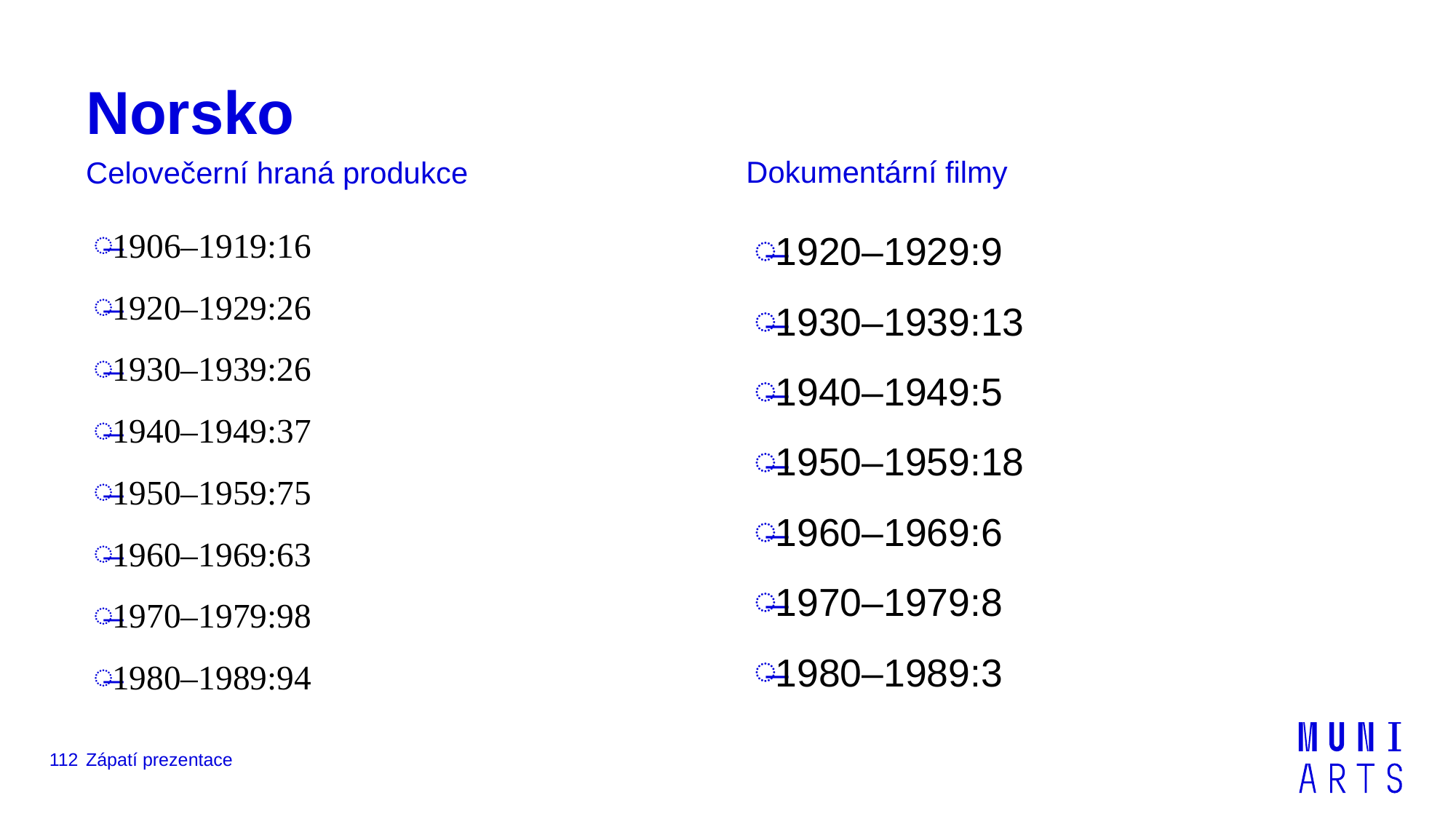

# Norsko
Dokumentární filmy
Celovečerní hraná produkce
1906–1919:16
1920–1929:26
1930–1939:26
1940–1949:37
1950–1959:75
1960–1969:63
1970–1979:98
1980–1989:94
1920–1929:9
1930–1939:13
1940–1949:5
1950–1959:18
1960–1969:6
1970–1979:8
1980–1989:3
112
Zápatí prezentace